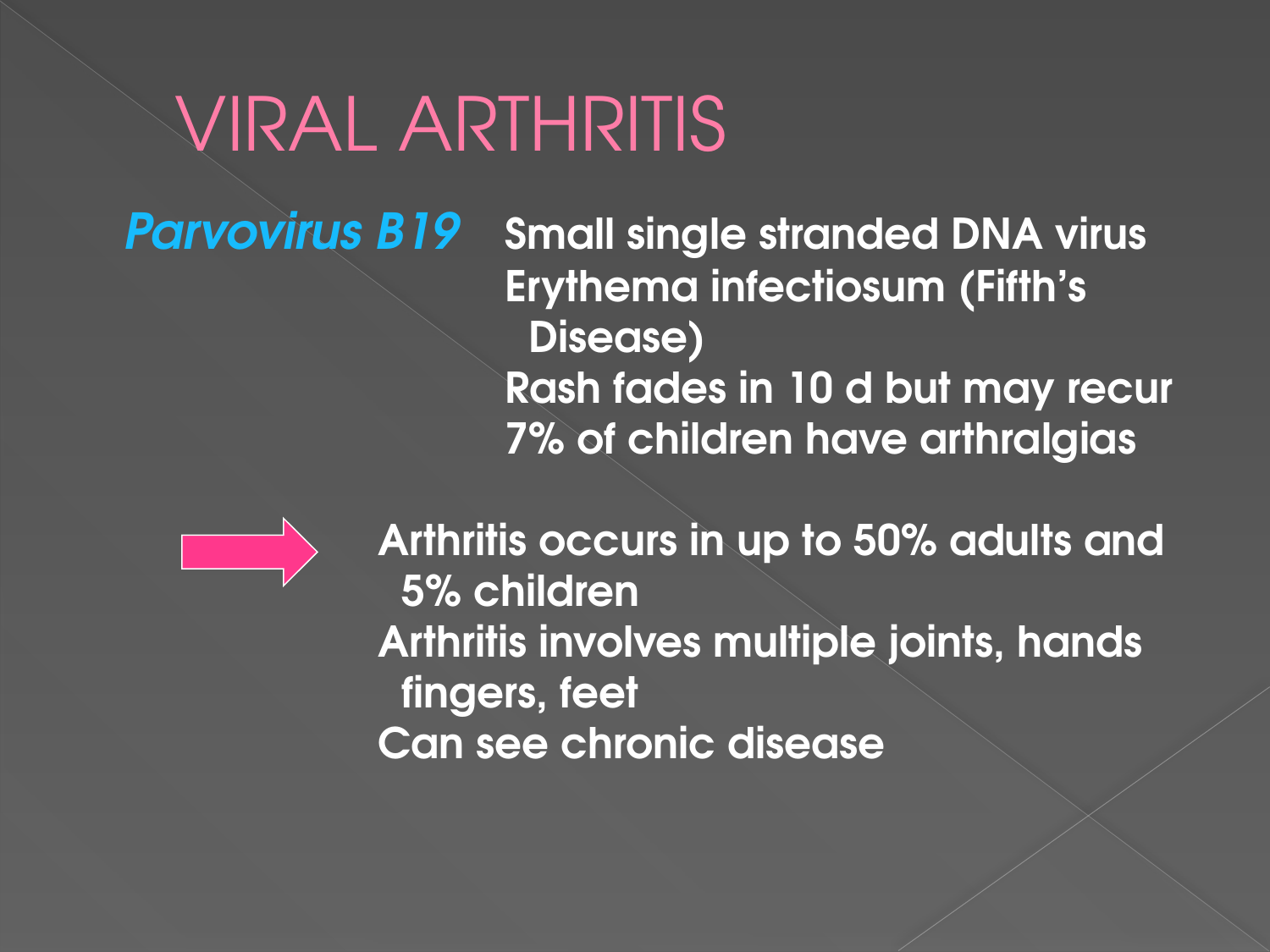

# VIRAL ARTHRITIS
Parvovirus B19	Small single stranded DNA virus
			Erythema infectiosum (Fifth’s
			  Disease)
			Rash fades in 10 d but may recur
			7% of children have arthralgias

		Arthritis occurs in up to 50% adults and
		  5% children
		Arthritis involves multiple joints, hands
		  fingers, feet
		Can see chronic disease